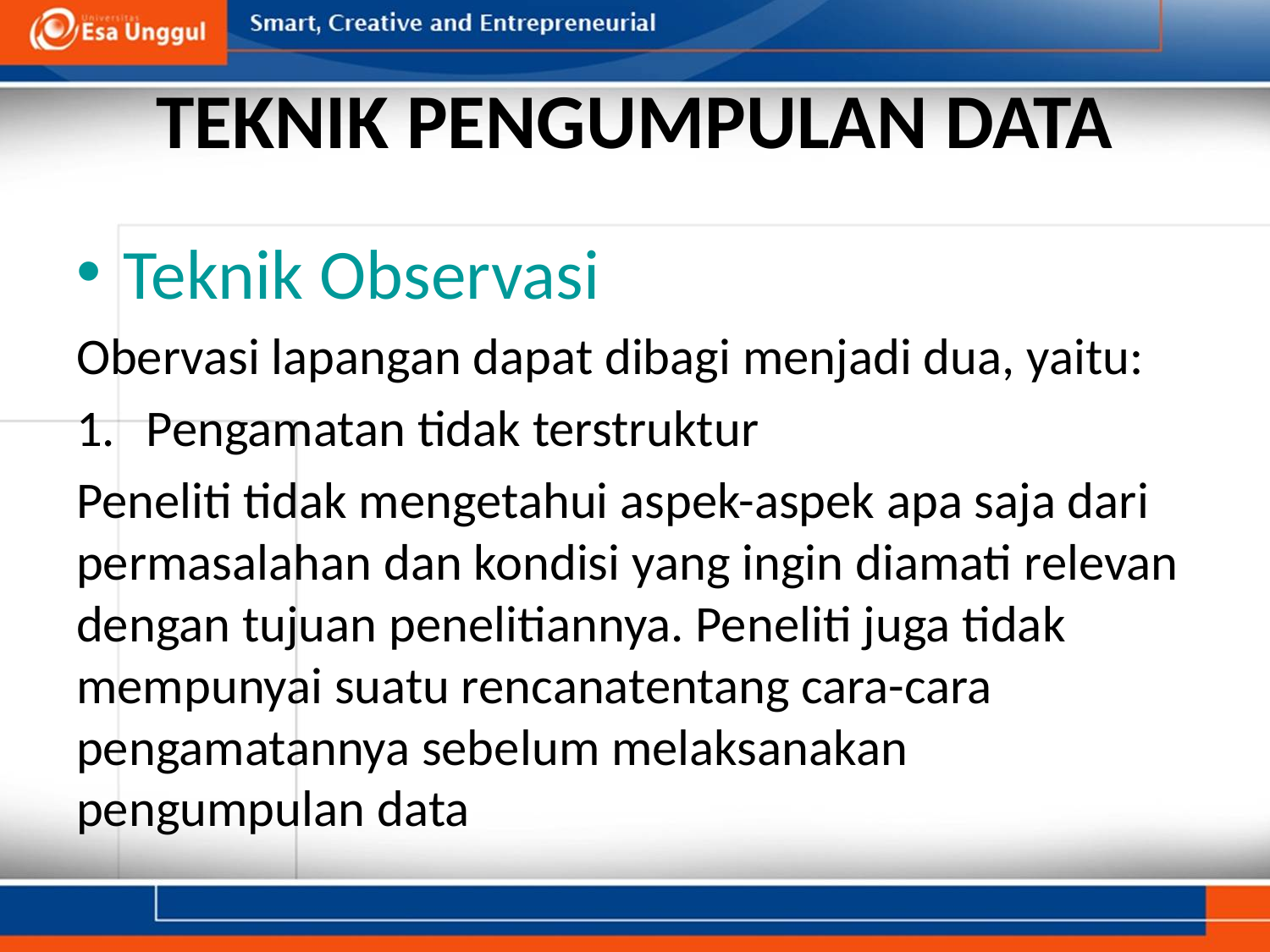

# TEKNIK PENGUMPULAN DATA
Teknik Observasi
Obervasi lapangan dapat dibagi menjadi dua, yaitu:
Pengamatan tidak terstruktur
Peneliti tidak mengetahui aspek-aspek apa saja dari permasalahan dan kondisi yang ingin diamati relevan dengan tujuan penelitiannya. Peneliti juga tidak mempunyai suatu rencanatentang cara-cara pengamatannya sebelum melaksanakan pengumpulan data